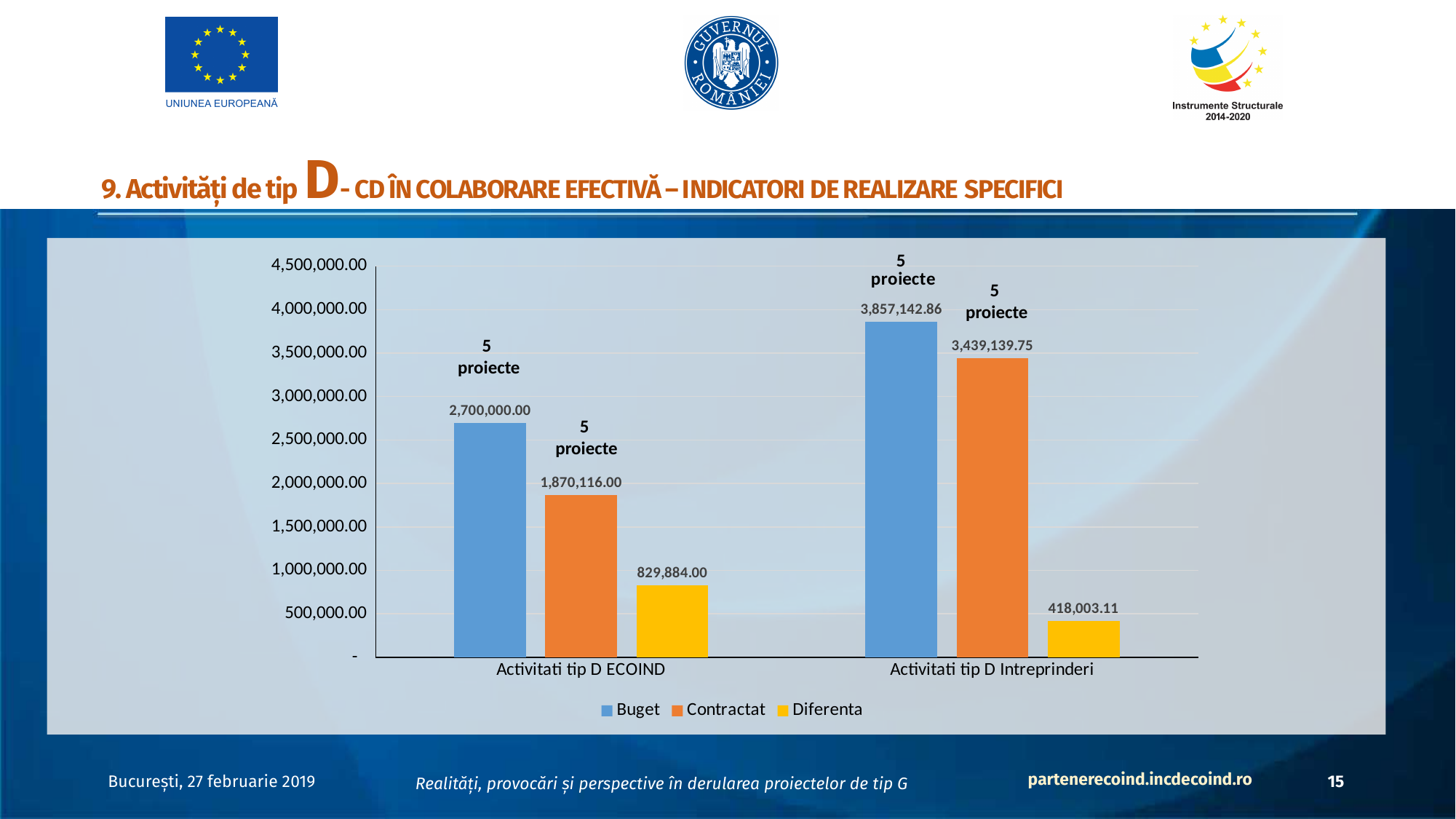

9. Activități de tip D- CD ÎN COLABORARE EFECTIVĂ – INDICATORI DE REALIZARE SPECIFICI

### Chart

| Category | Buget | Contractat | Diferenta |
|---|---|---|---|
| Activitati tip D ECOIND | 2700000.0 | 1870116.0 | 829884.0 |
| Activitati tip D Intreprinderi | 3857142.86 | 3439139.75 | 418003.10999999987 |
5
proiecte
5
proiecte
5
proiecte
partenerecoind.incdecoind.ro
București, 27 februarie 2019
15
Realități, provocări și perspective în derularea proiectelor de tip G